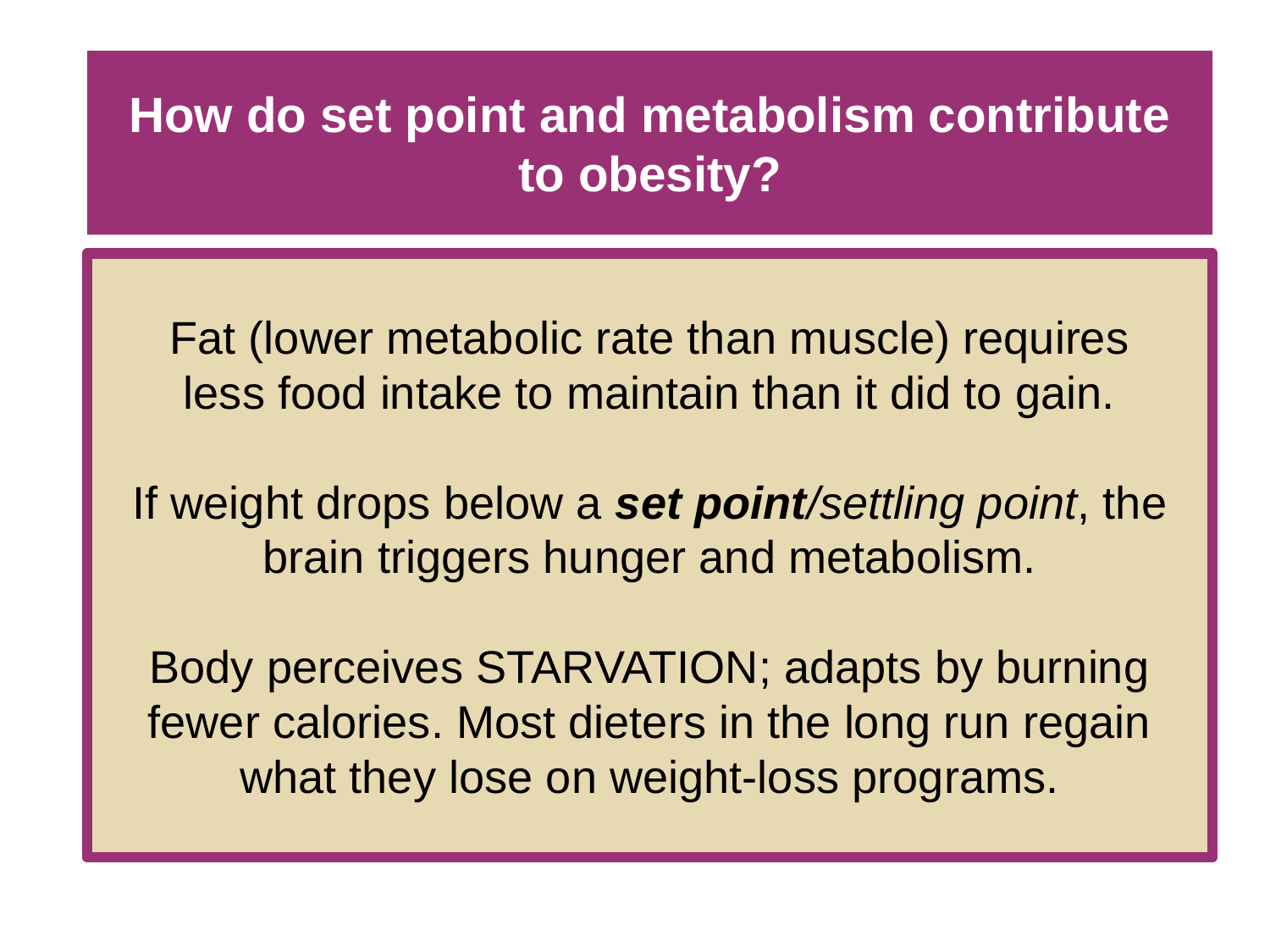

# How do set point and metabolism contribute to obesity?
Fat (lower metabolic rate than muscle) requires
less food intake to maintain than it did to gain.

If weight drops below a set point/settling point, the
brain triggers hunger and metabolism.

Body perceives STARVATION; adapts by burning
fewer calories. Most dieters in the long run regain
what they lose on weight-loss programs.